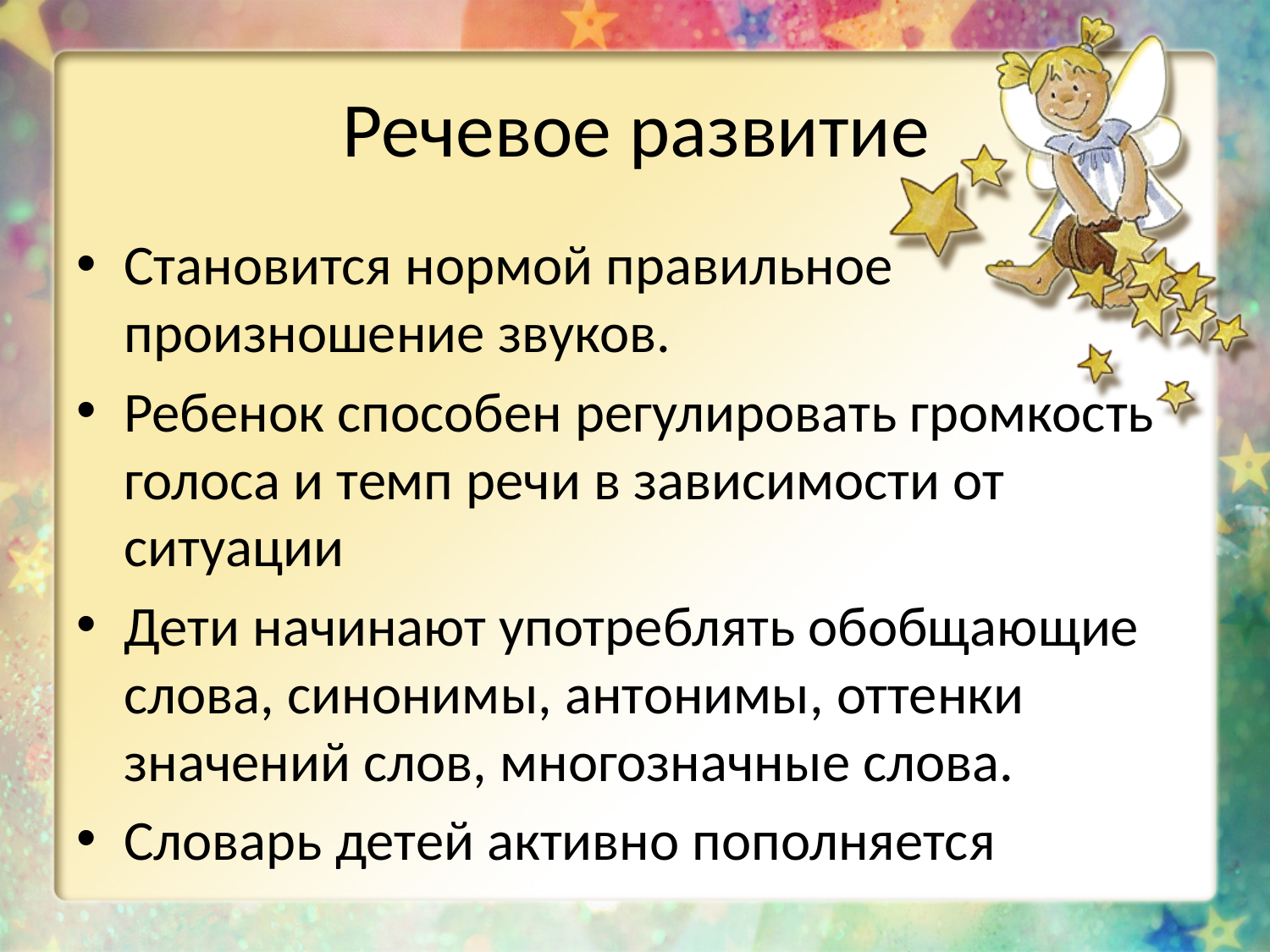

# Речевое развитие
Становится нормой правильное произношение звуков.
Ребенок способен регулировать громкость голоса и темп речи в зависимости от ситуации
Дети начинают употреблять обобщающие слова, синонимы, антонимы, оттенки значений слов, многозначные слова.
Словарь детей активно пополняется